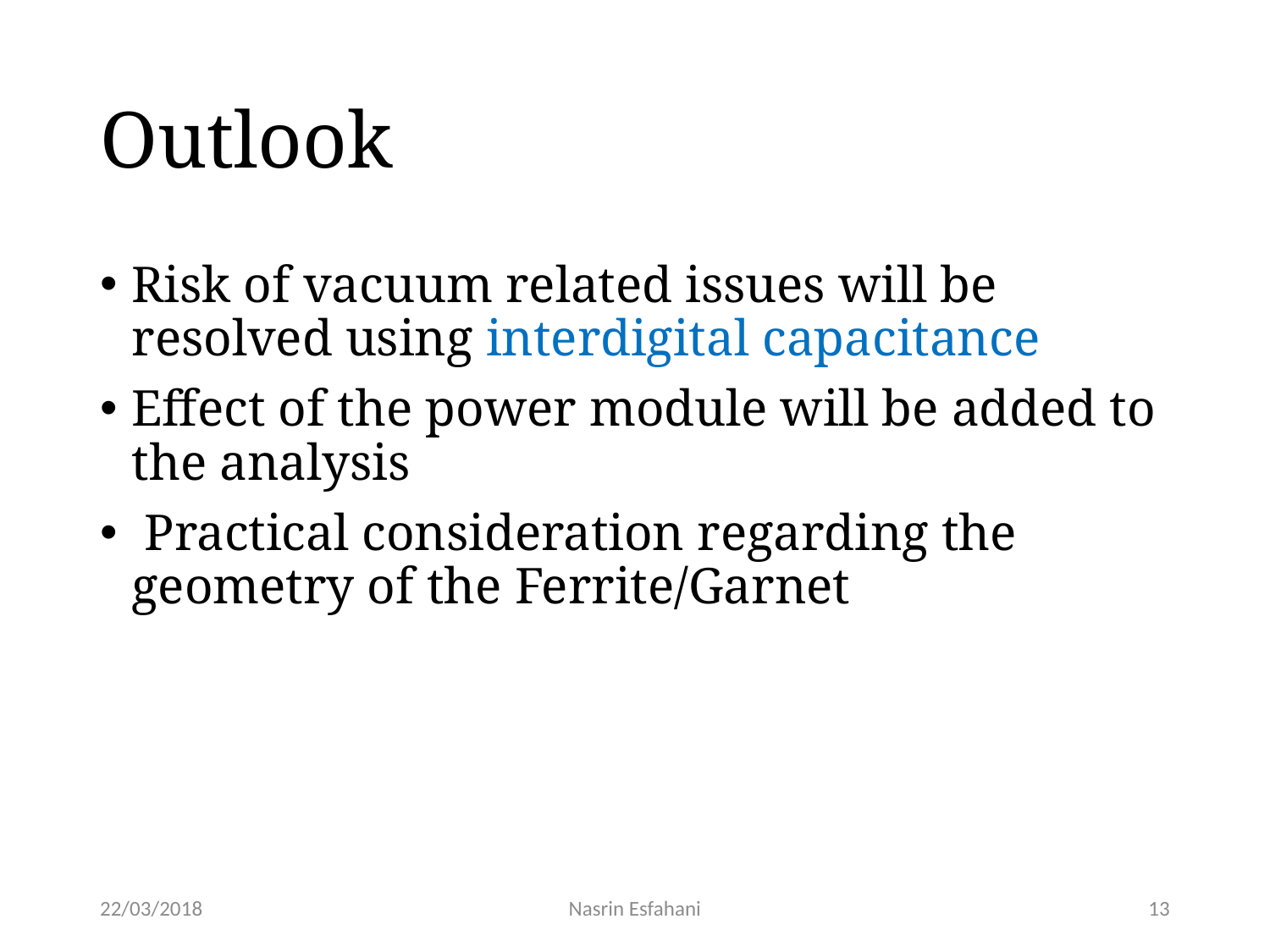

# Outlook
Risk of vacuum related issues will be resolved using interdigital capacitance
Effect of the power module will be added to the analysis
 Practical consideration regarding the geometry of the Ferrite/Garnet
22/03/2018
Nasrin Esfahani
13